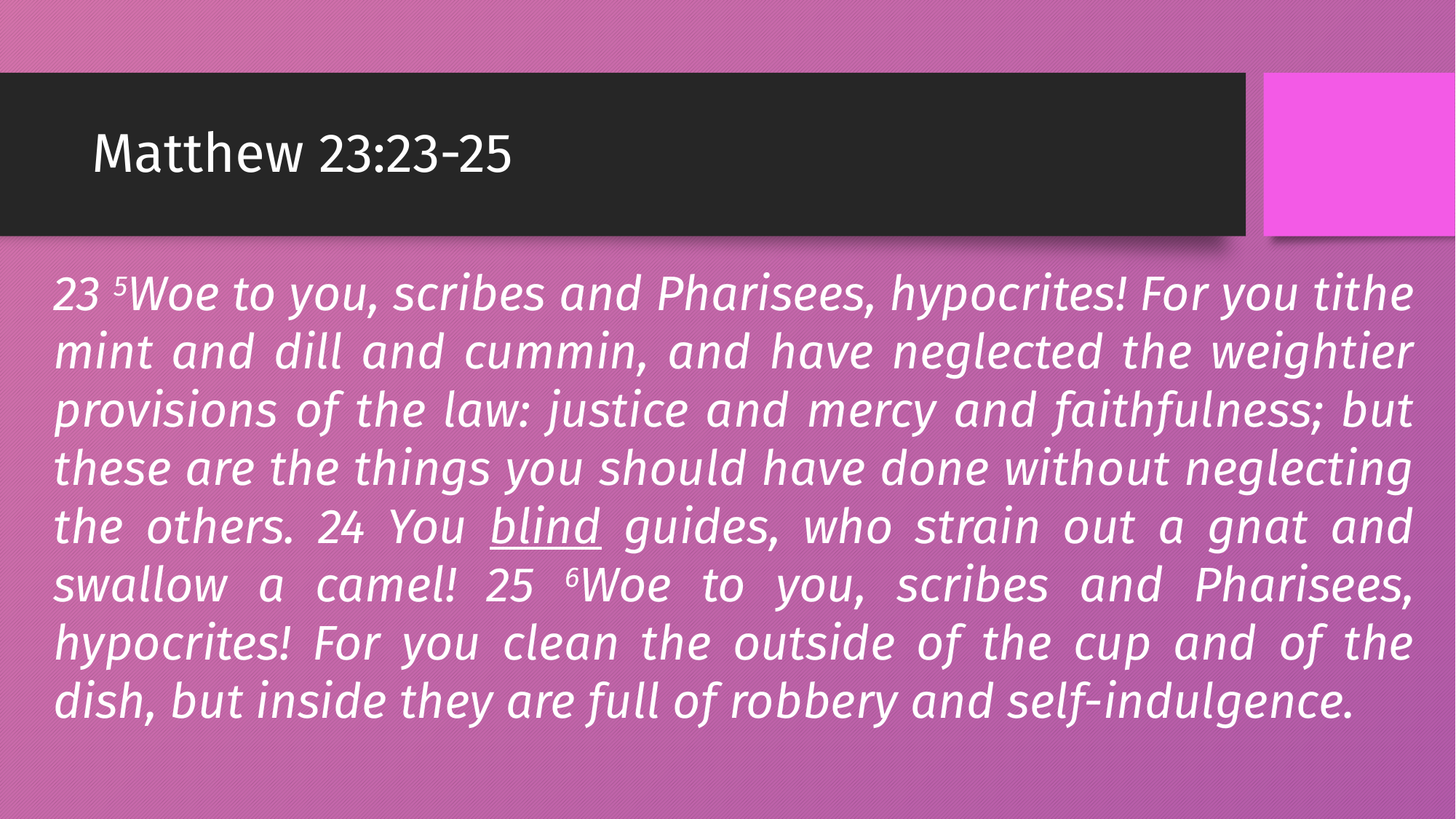

# Matthew 23:23-25
23 5Woe to you, scribes and Pharisees, hypocrites! For you tithe mint and dill and cummin, and have neglected the weightier provisions of the law: justice and mercy and faithfulness; but these are the things you should have done without neglecting the others. 24 You blind guides, who strain out a gnat and swallow a camel! 25 6Woe to you, scribes and Pharisees, hypocrites! For you clean the outside of the cup and of the dish, but inside they are full of robbery and self-indulgence.